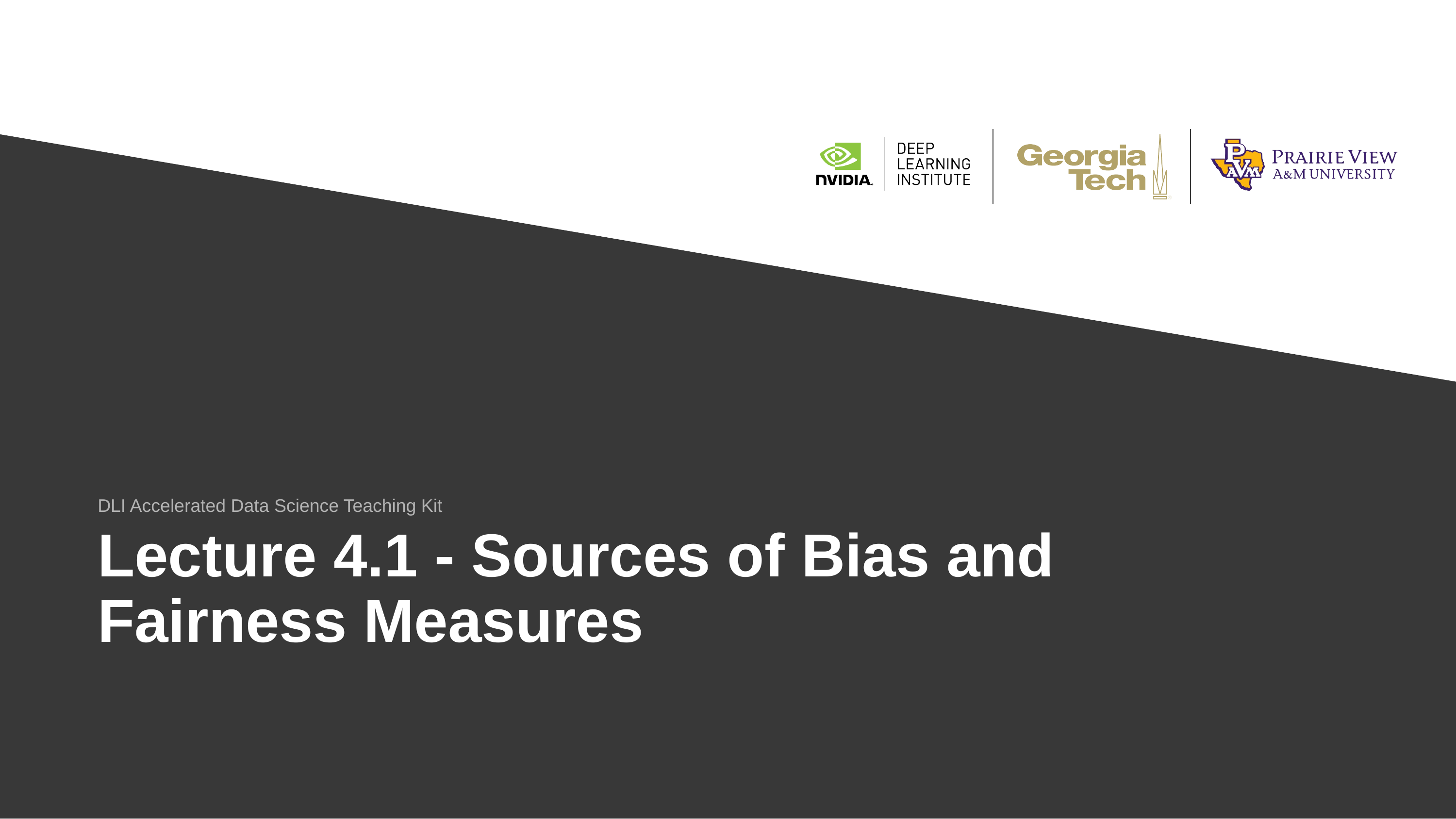

DLI Accelerated Data Science Teaching Kit
# Lecture 4.1 - Sources of Bias and Fairness Measures